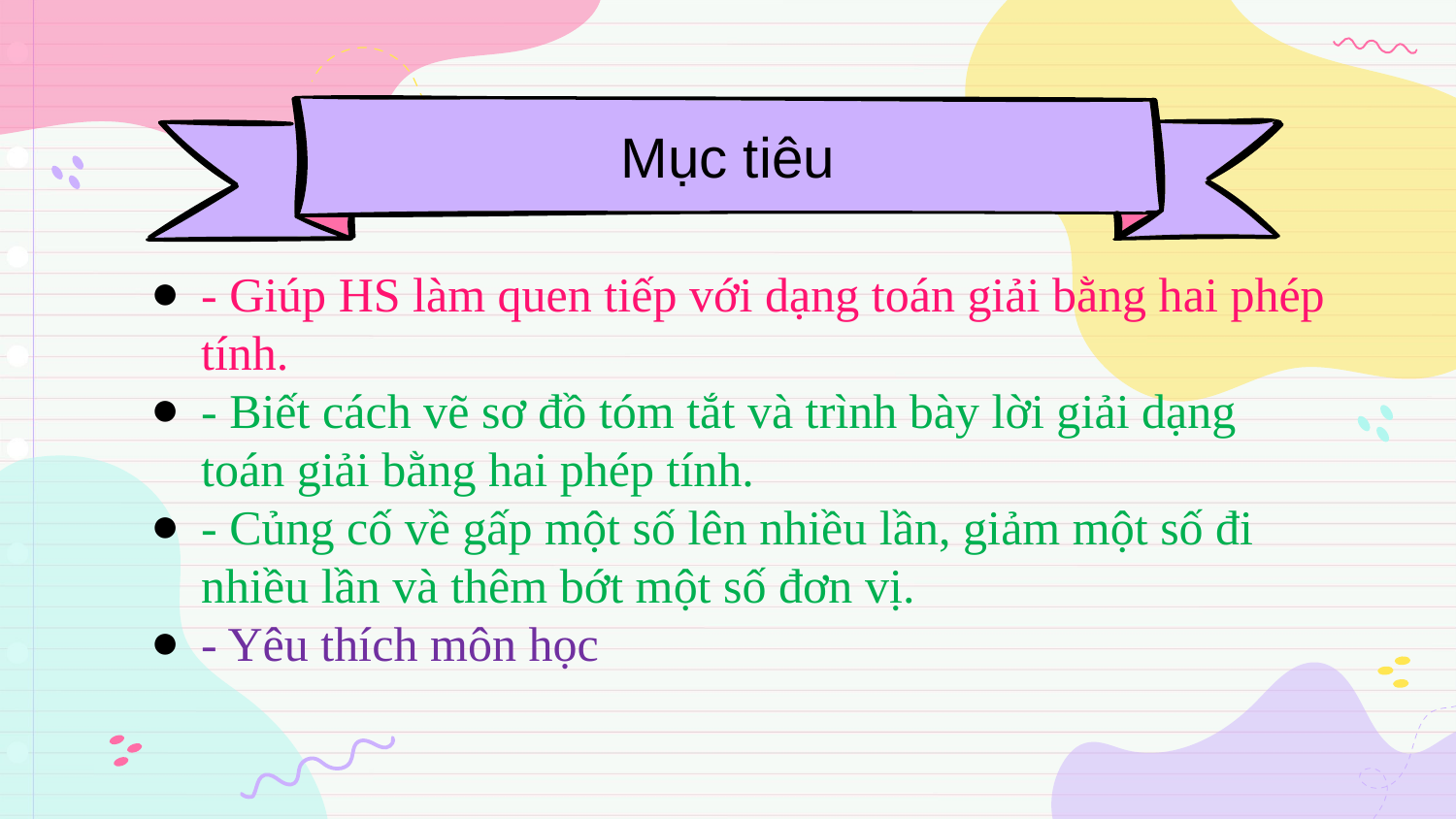

# Mục tiêu
- Giúp HS làm quen tiếp với dạng toán giải bằng hai phép tính.
- Biết cách vẽ sơ đồ tóm tắt và trình bày lời giải dạng toán giải bằng hai phép tính.
- Củng cố về gấp một số lên nhiều lần, giảm một số đi nhiều lần và thêm bớt một số đơn vị.
- Yêu thích môn học